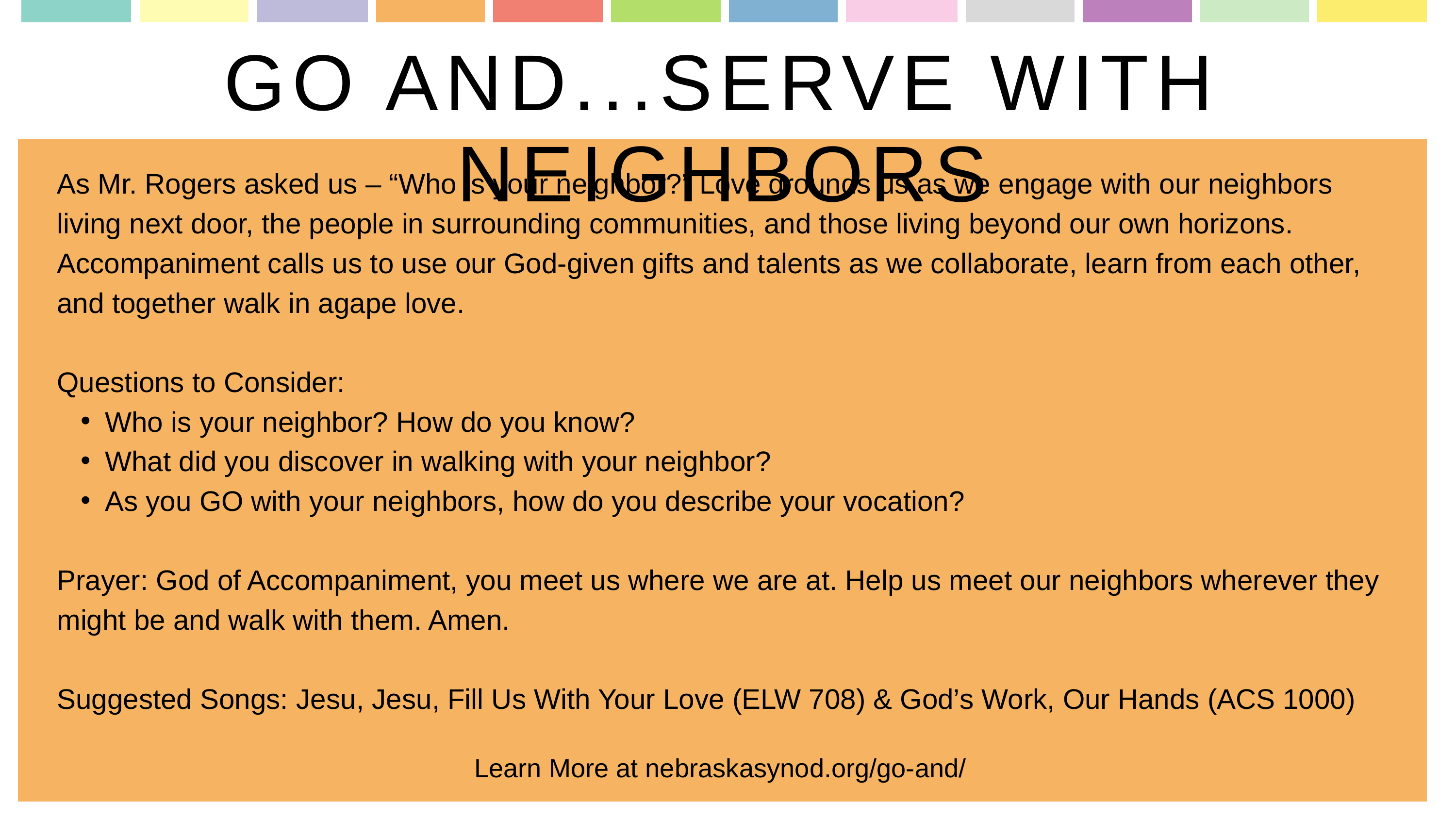

GO AND...SERVE WITH NEIGHBORS

As Mr. Rogers asked us – “Who is your neighbor?” Love grounds us as we engage with our neighbors living next door, the people in surrounding communities, and those living beyond our own horizons. Accompaniment calls us to use our God-given gifts and talents as we collaborate, learn from each other, and together walk in agape love.

Questions to Consider:
Who is your neighbor? How do you know?
What did you discover in walking with your neighbor?
As you GO with your neighbors, how do you describe your vocation?

Prayer: God of Accompaniment, you meet us where we are at. Help us meet our neighbors wherever they might be and walk with them. Amen.

Suggested Songs: Jesu, Jesu, Fill Us With Your Love (ELW 708) & God’s Work, Our Hands (ACS 1000)

Learn More at nebraskasynod.org/go-and/